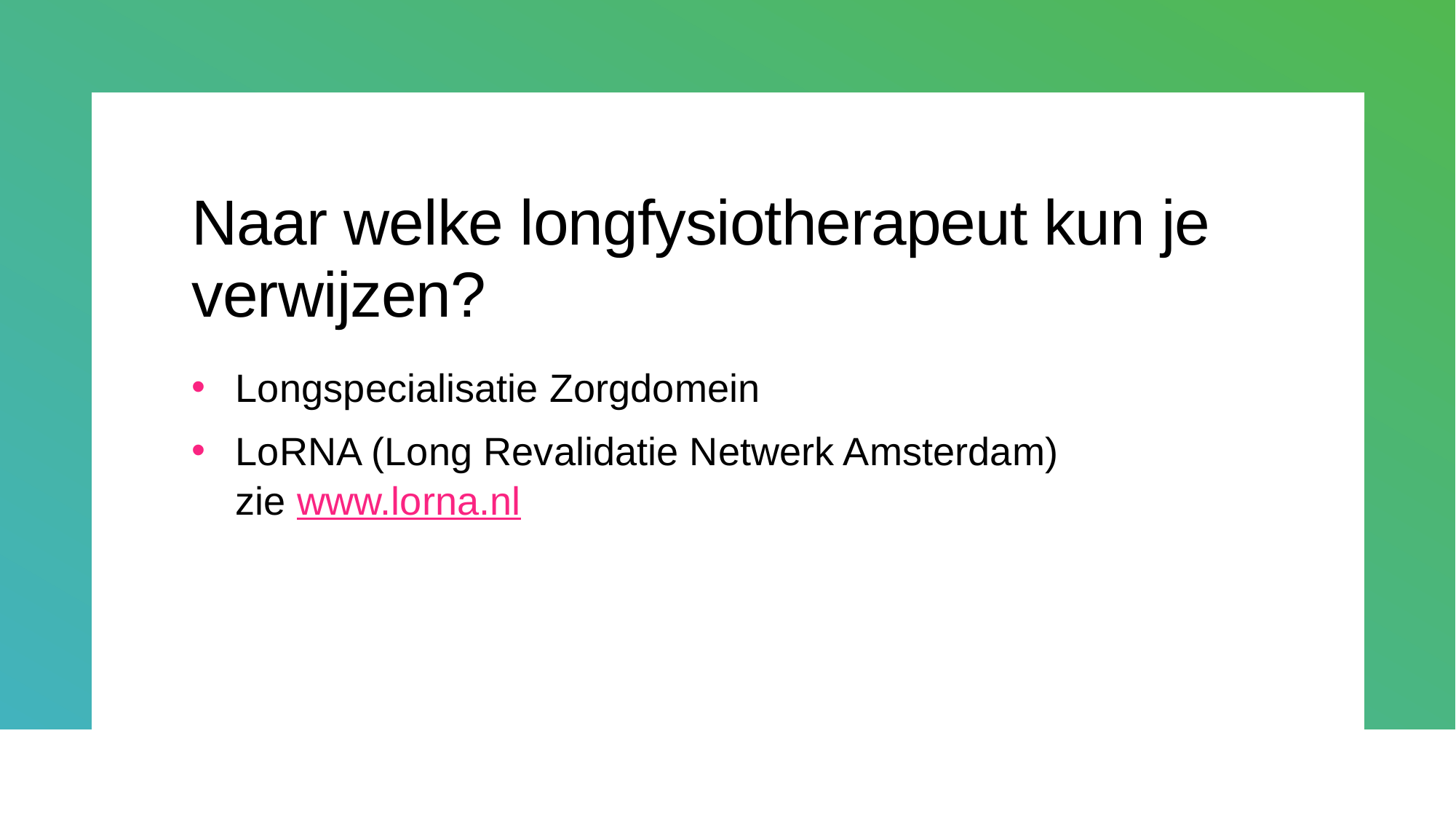

# Naar welke longfysiotherapeut kun je verwijzen?
Longspecialisatie Zorgdomein
LoRNA (Long Revalidatie Netwerk Amsterdam)
zie www.lorna.nl